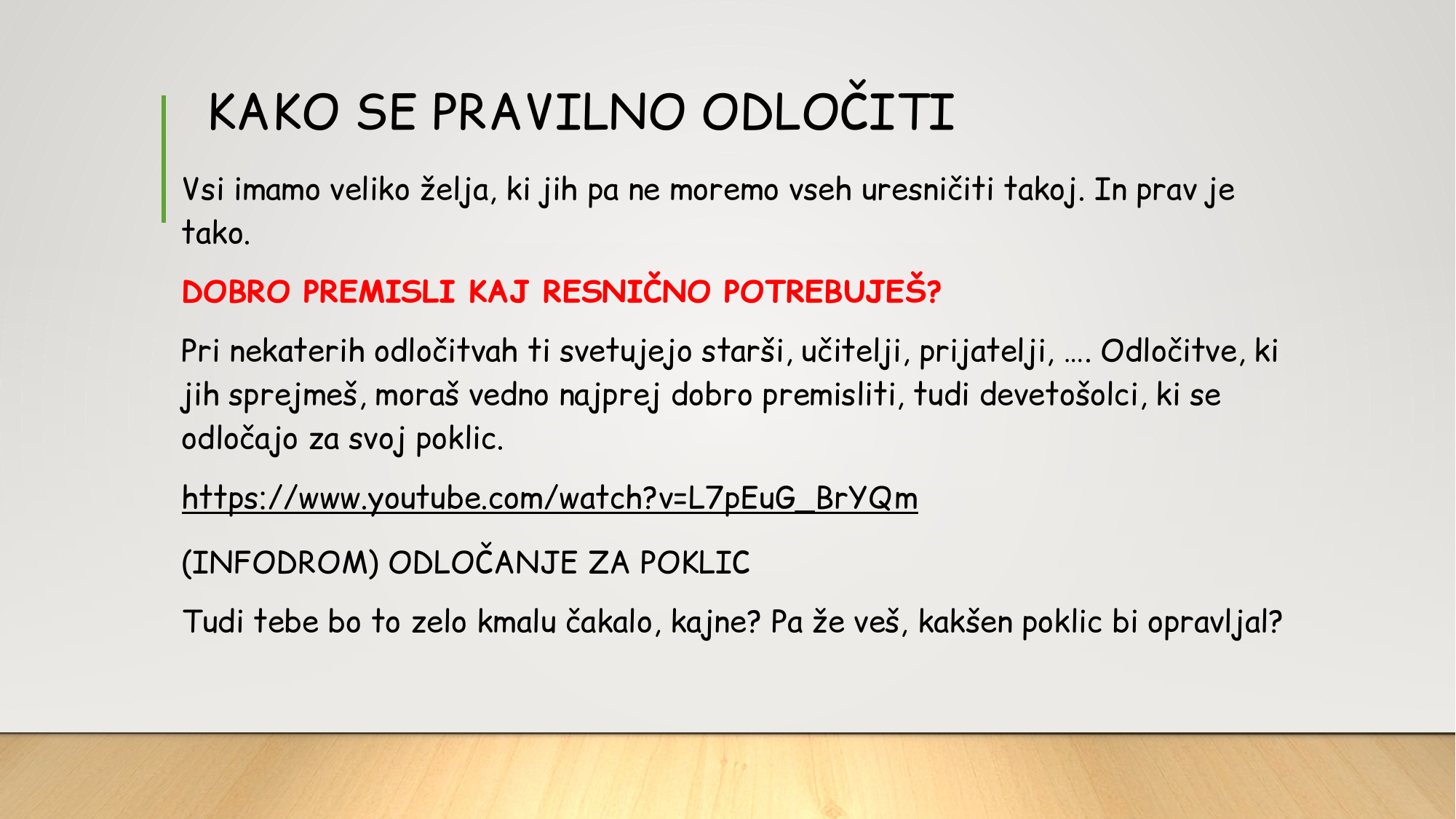

# KAKO SE PRAVILNO ODLOČITI
Vsi imamo veliko želja, ki jih pa ne moremo vseh uresničiti takoj. In prav je tako.
DOBRO PREMISLI KAJ RESNIČNO POTREBUJEŠ?
Pri nekaterih odločitvah ti svetujejo starši, učitelji, prijatelji, …. Odločitve, ki jih sprejmeš, moraš vedno najprej dobro premisliti, tudi devetošolci, ki se odločajo za svoj poklic.
https://www.youtube.com/watch?v=L7pEuG_BrYQm
(INFODROM) ODLOČANJE ZA POKLIC
Tudi tebe bo to zelo kmalu čakalo, kajne? Pa že veš, kakšen poklic bi opravljal?